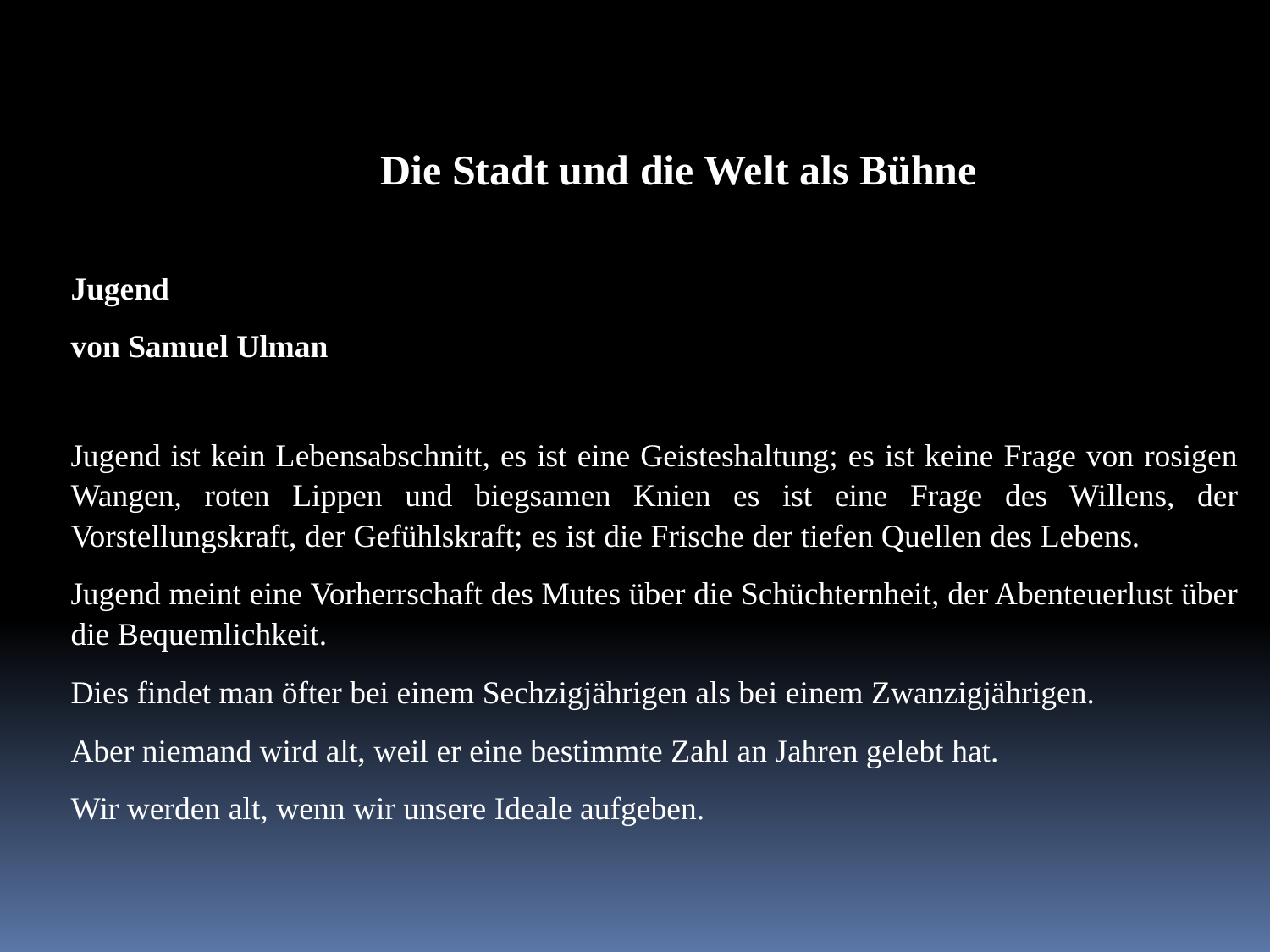

Die Stadt und die Welt als Bühne
| Jugend von Samuel Ulman |
| --- |
| Jugend ist kein Lebensabschnitt, es ist eine Geisteshaltung; es ist keine Frage von rosigen Wangen, roten Lippen und biegsamen Knien es ist eine Frage des Willens, der Vorstellungskraft, der Gefühlskraft; es ist die Frische der tiefen Quellen des Lebens. Jugend meint eine Vorherrschaft des Mutes über die Schüchternheit, der Abenteuerlust über die Bequemlichkeit. Dies findet man öfter bei einem Sechzigjährigen als bei einem Zwanzigjährigen. Aber niemand wird alt, weil er eine bestimmte Zahl an Jahren gelebt hat. Wir werden alt, wenn wir unsere Ideale aufgeben. |